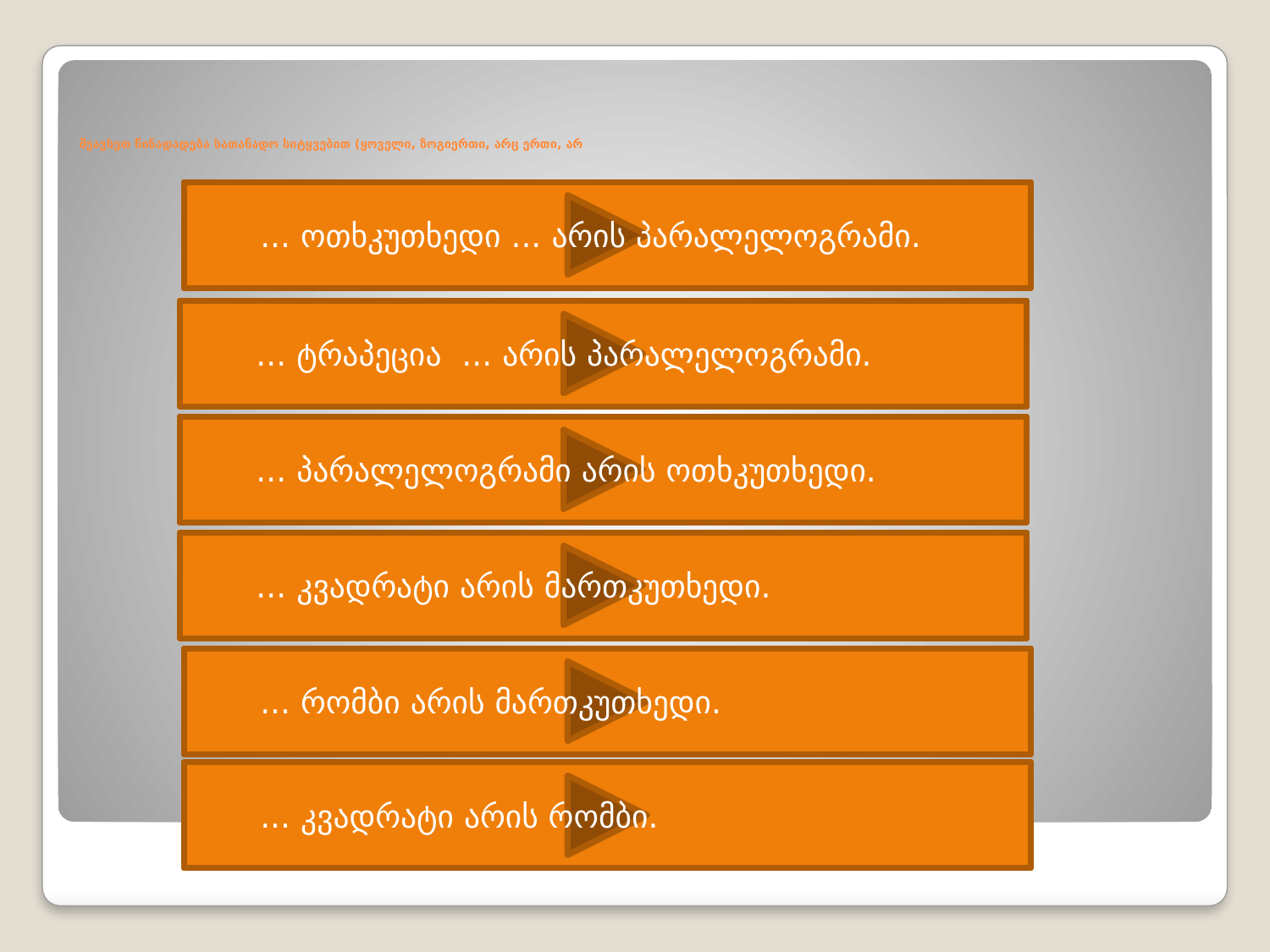

# შეავსეთ წინადადება სათანადო სიტყვებით (ყოველი, ზოგიერთი, არც ერთი, არ
... ოთხკუთხედი ... არის პარალელოგრამი.
... ტრაპეცია  ... არის პარალელოგრამი.
... პარალელოგრამი არის ოთხკუთხედი.
... კვადრატი არის მართკუთხედი.
... რომბი არის მართკუთხედი.
... კვადრატი არის რომბი.